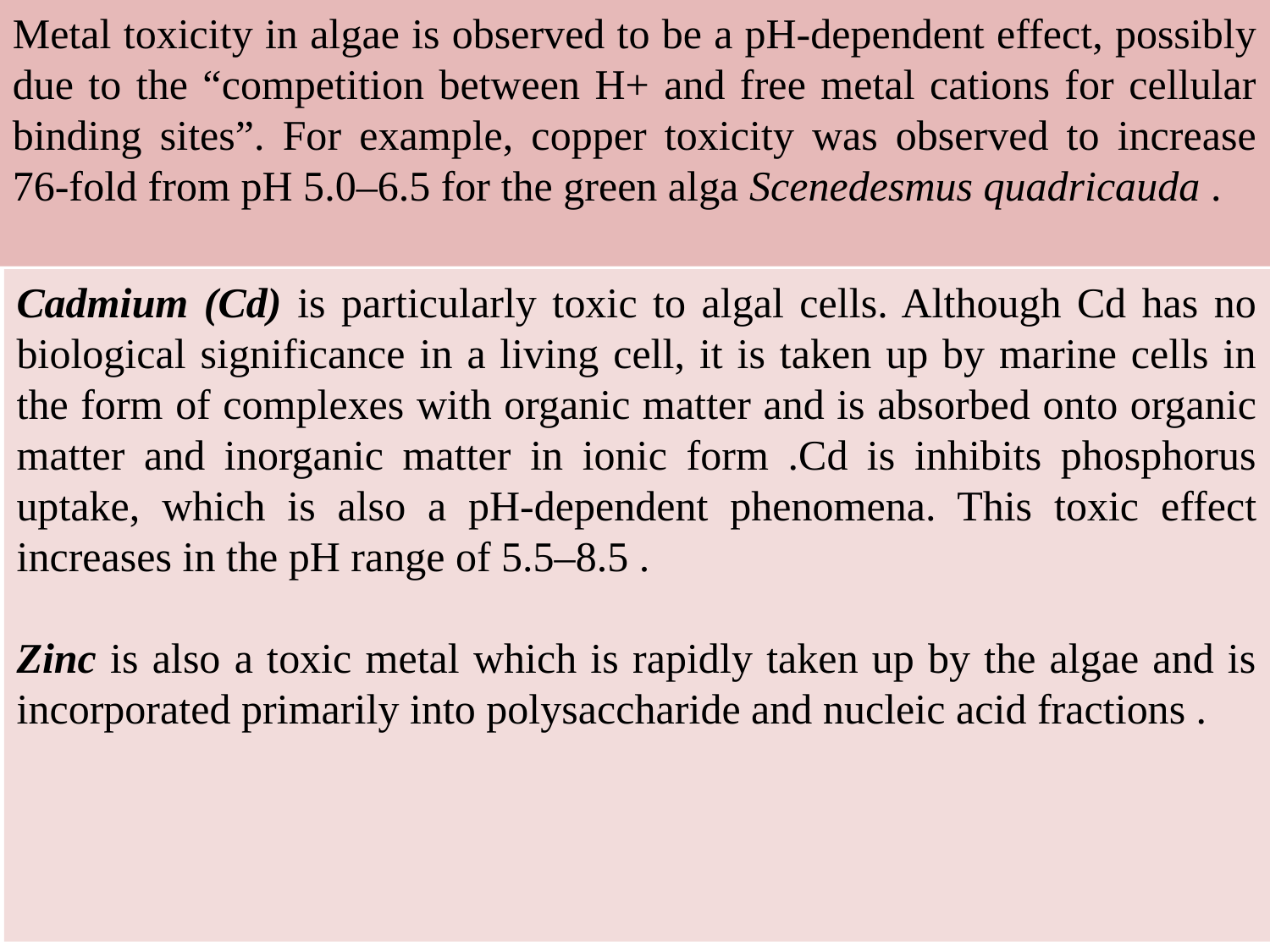

Metal toxicity in algae is observed to be a pH-dependent effect, possibly due to the “competition between H+ and free metal cations for cellular binding sites”. For example, copper toxicity was observed to increase 76-fold from pH 5.0–6.5 for the green alga Scenedesmus quadricauda .

Cadmium (Cd) is particularly toxic to algal cells. Although Cd has no biological significance in a living cell, it is taken up by marine cells in the form of complexes with organic matter and is absorbed onto organic matter and inorganic matter in ionic form .Cd is inhibits phosphorus uptake, which is also a pH-dependent phenomena. This toxic effect increases in the pH range of 5.5–8.5 .

Zinc is also a toxic metal which is rapidly taken up by the algae and is incorporated primarily into polysaccharide and nucleic acid fractions .